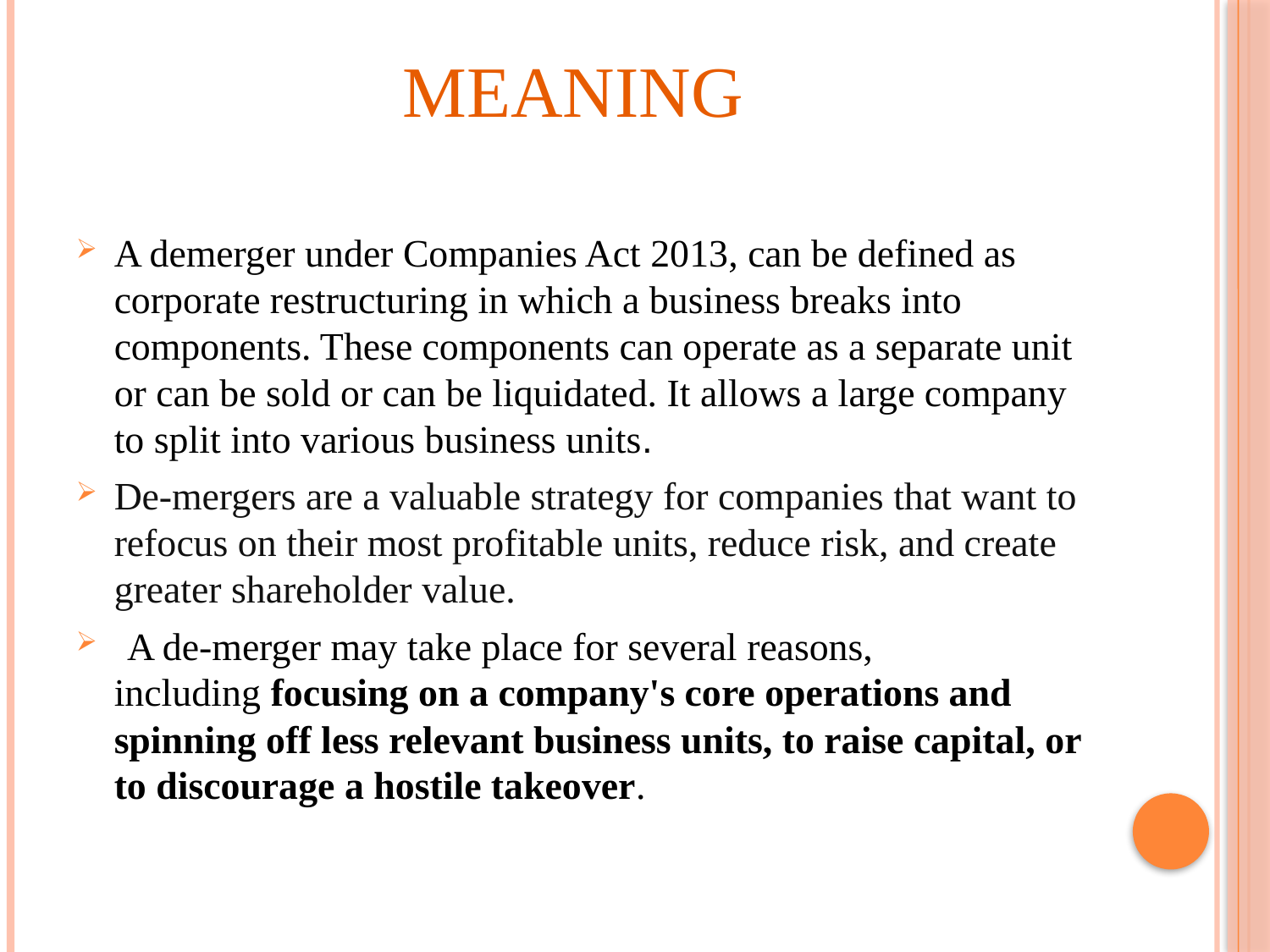

# Meaning
A demerger under Companies Act 2013, can be defined as corporate restructuring in which a business breaks into components. These components can operate as a separate unit or can be sold or can be liquidated. It allows a large company to split into various business units.
De-mergers are a valuable strategy for companies that want to refocus on their most profitable units, reduce risk, and create greater shareholder value.
 A de-merger may take place for several reasons, including focusing on a company's core operations and spinning off less relevant business units, to raise capital, or to discourage a hostile takeover.